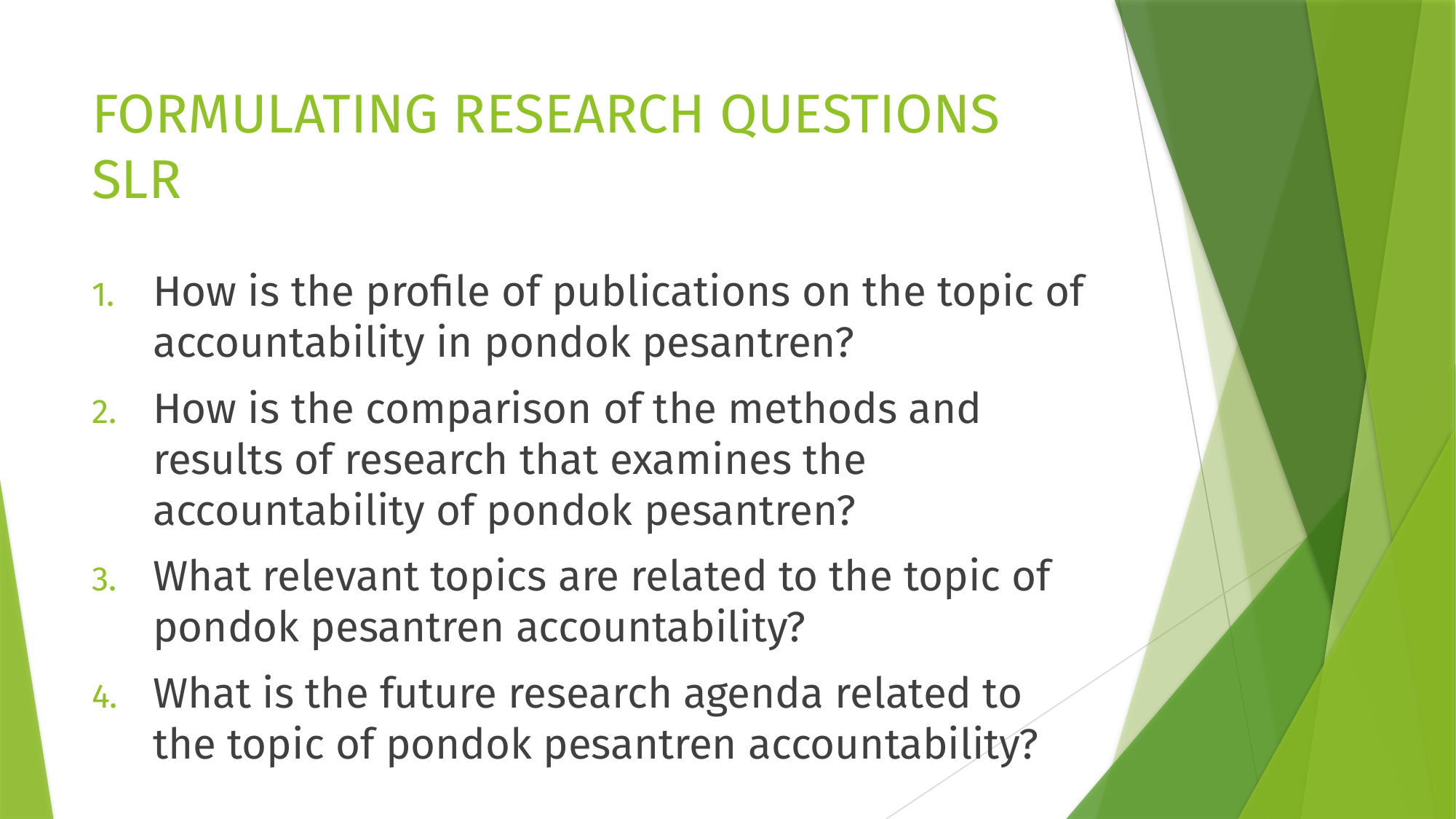

# FORMULATING RESEARCH QUESTIONS SLR
How is the profile of publications on the topic of accountability in pondok pesantren?
How is the comparison of the methods and results of research that examines the accountability of pondok pesantren?
What relevant topics are related to the topic of pondok pesantren accountability?
What is the future research agenda related to the topic of pondok pesantren accountability?